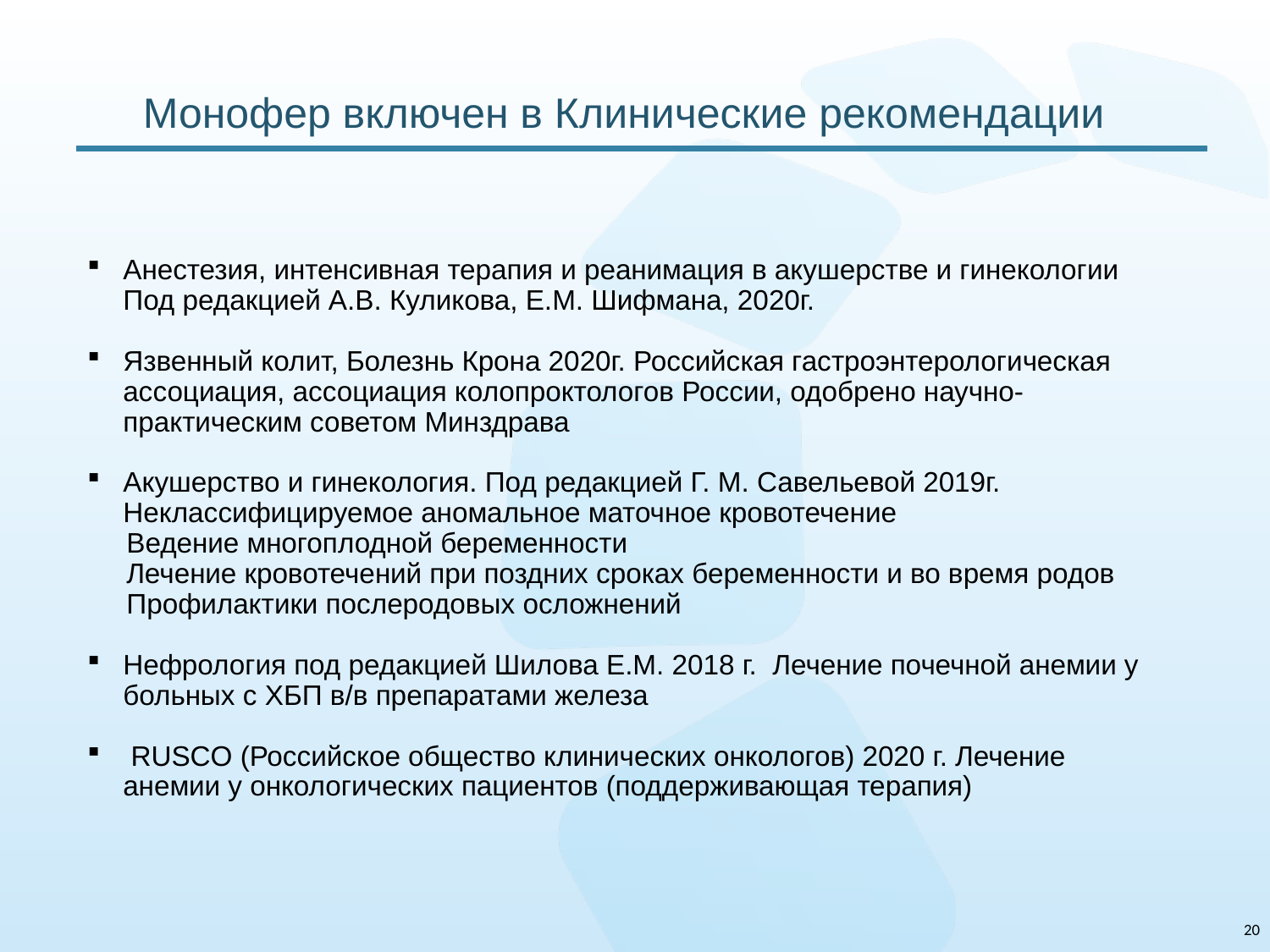

Монофер включен в Клинические рекомендации

Анестезия, интенсивная терапия и реанимация в акушерстве и гинекологии Под редакцией А.В. Куликова, Е.М. Шифмана, 2020г.

Язвенный колит, Болезнь Крона 2020г. Российская гастроэнтерологическая ассоциация, ассоциация колопроктологов России, одобрено научно-практическим советом Минздрава

Акушерство и гинекология. Под редакцией Г. М. Савельевой 2019г.       Неклассифицируемое аномальное маточное кровотечение
     Ведение многоплодной беременности
     Лечение кровотечений при поздних сроках беременности и во время родов
     Профилактики послеродовых осложнений

Нефрология под редакцией Шилова Е.М. 2018 г.  Лечение почечной анемии у больных с ХБП в/в препаратами железа

 RUSCO (Российское общество клинических онкологов) 2020 г. Лечение анемии у онкологических пациентов (поддерживающая терапия)

20